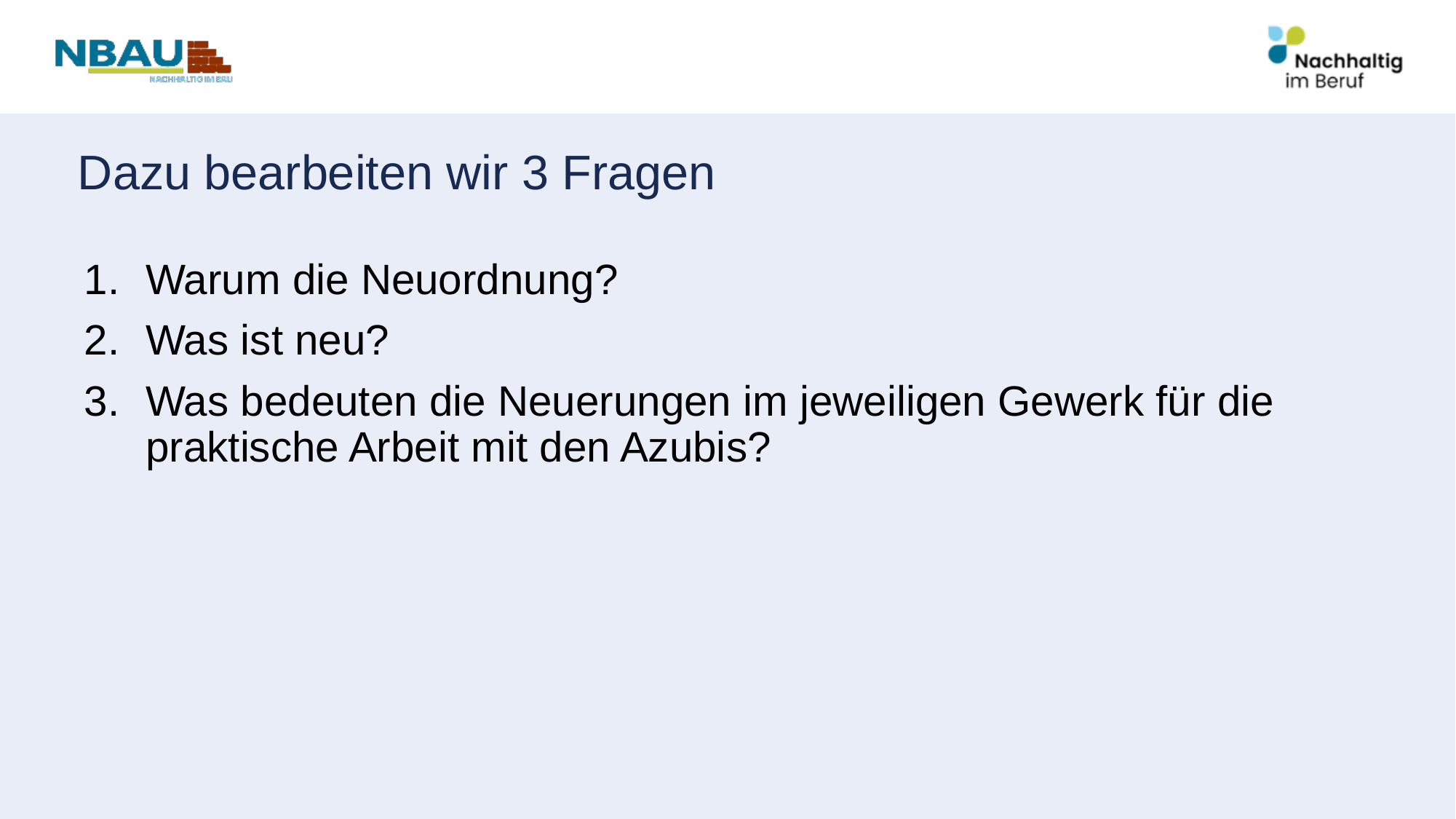

# Dazu bearbeiten wir 3 Fragen
Warum die Neuordnung?
Was ist neu?
Was bedeuten die Neuerungen im jeweiligen Gewerk für die praktische Arbeit mit den Azubis?